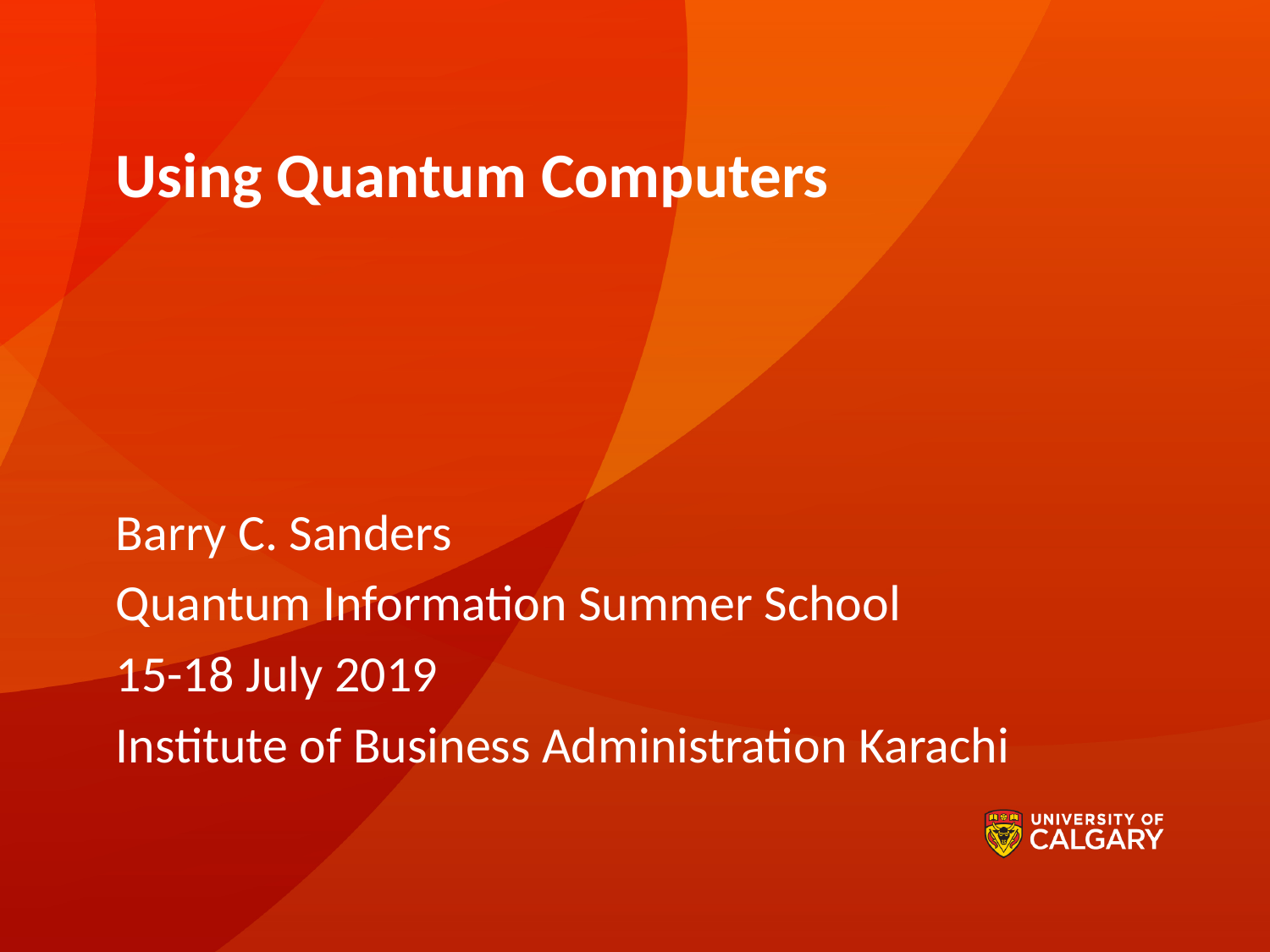

# Using Quantum Computers
Barry C. Sanders
Quantum Information Summer School
15-18 July 2019
Institute of Business Administration Karachi